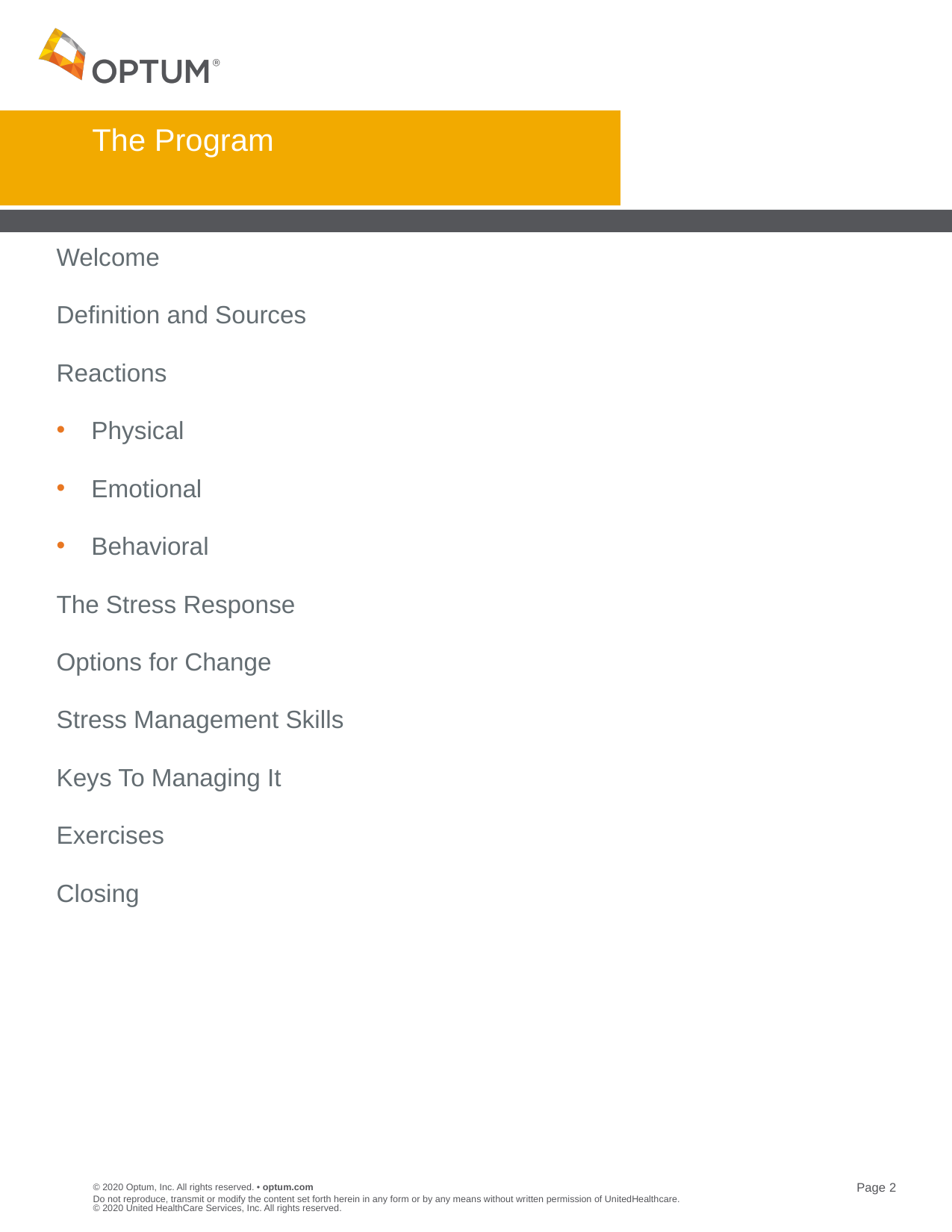

# The Program
Welcome
Definition and Sources
Reactions
Physical
Emotional
Behavioral
The Stress Response
Options for Change
Stress Management Skills
Keys To Managing It
Exercises
Closing
Do not reproduce, transmit or modify the content set forth herein in any form or by any means without written permission of UnitedHealthcare. © 2020 United HealthCare Services, Inc. All rights reserved.